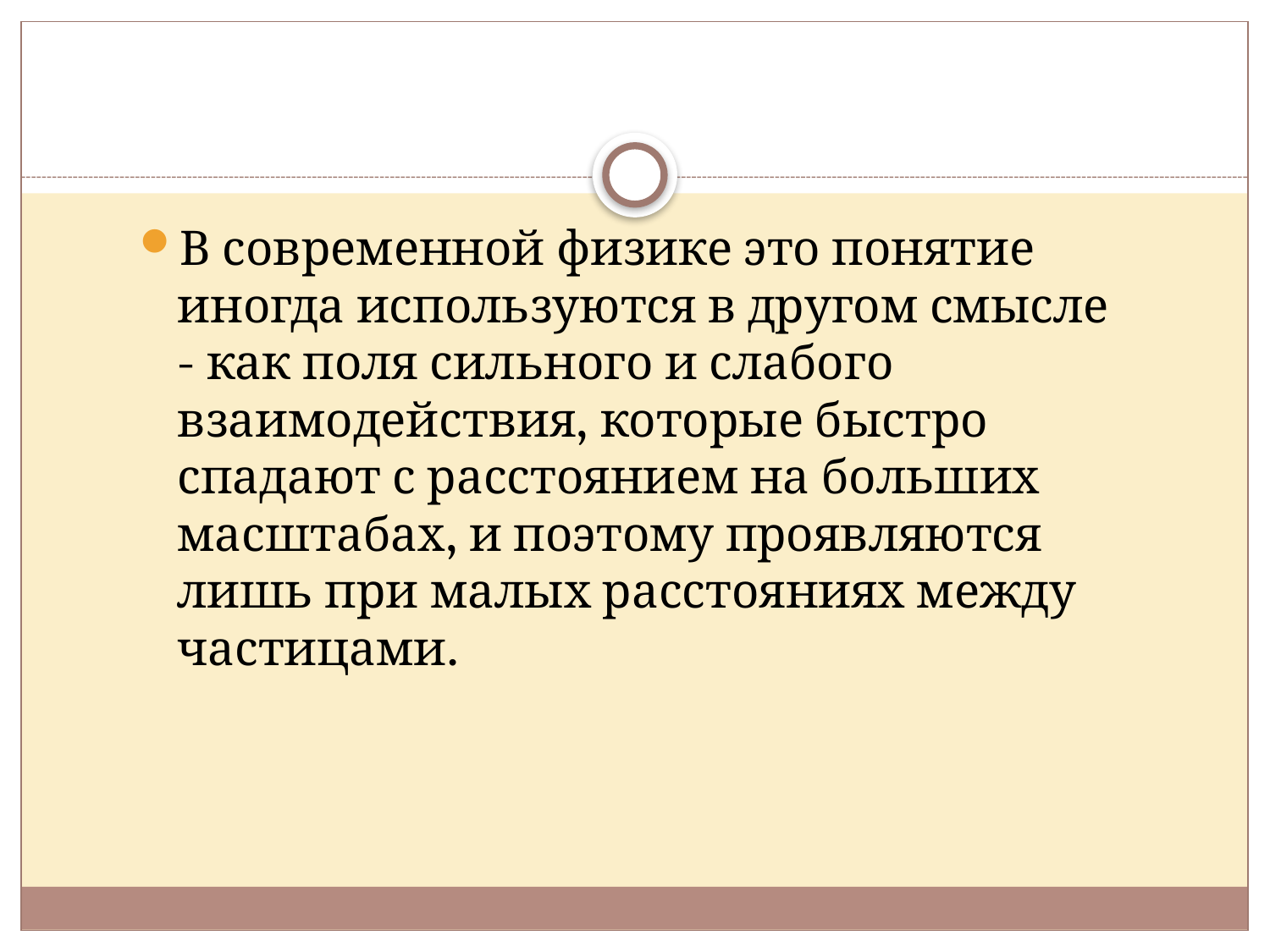

#
В современной физике это понятие иногда используются в другом смысле - как поля сильного и слабого взаимодействия, которые быстро спадают с расстоянием на больших масштабах, и поэтому проявляются лишь при малых расстояниях между частицами.